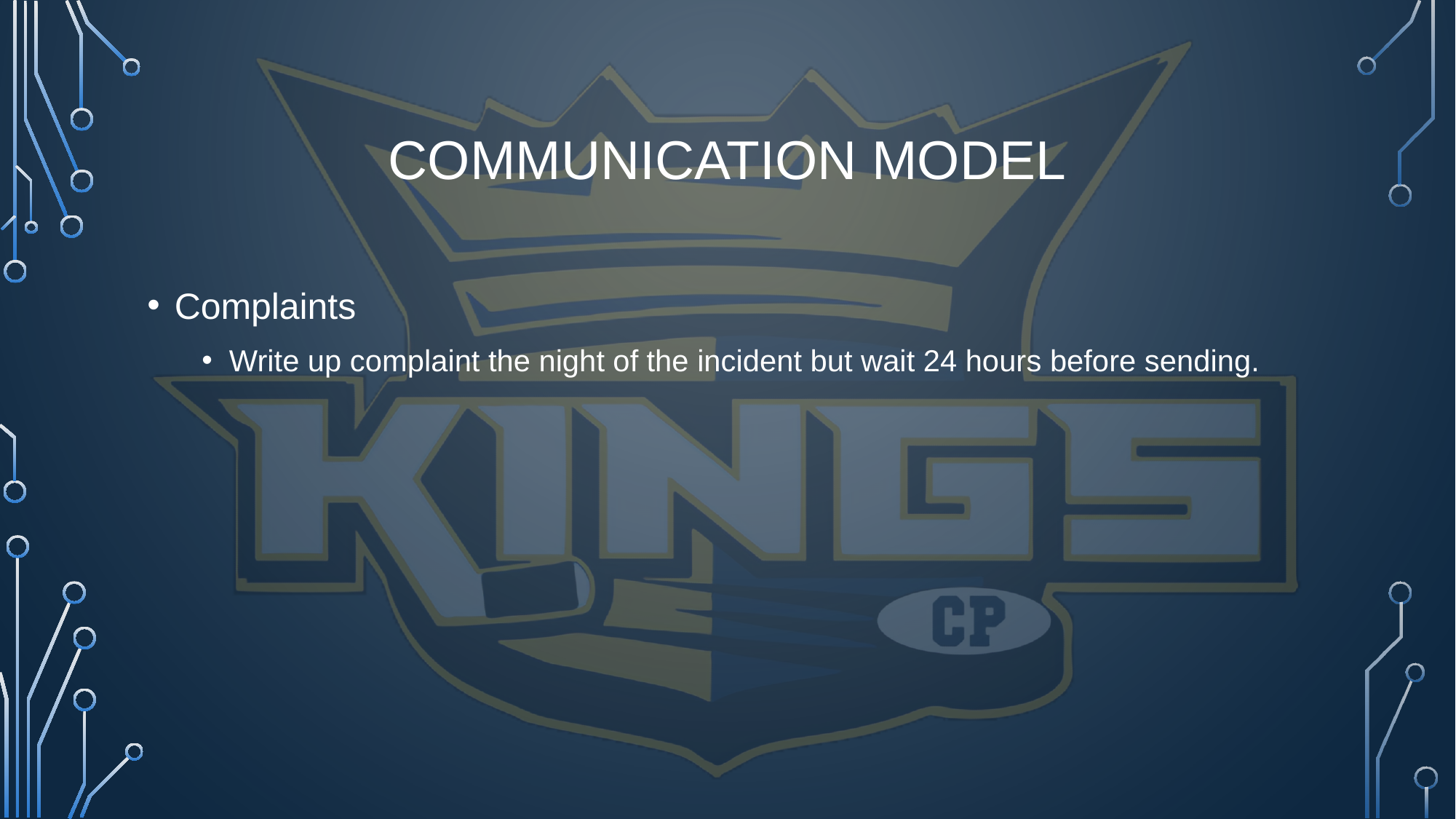

# COMMUNICATION MODEL
Complaints
Write up complaint the night of the incident but wait 24 hours before sending.